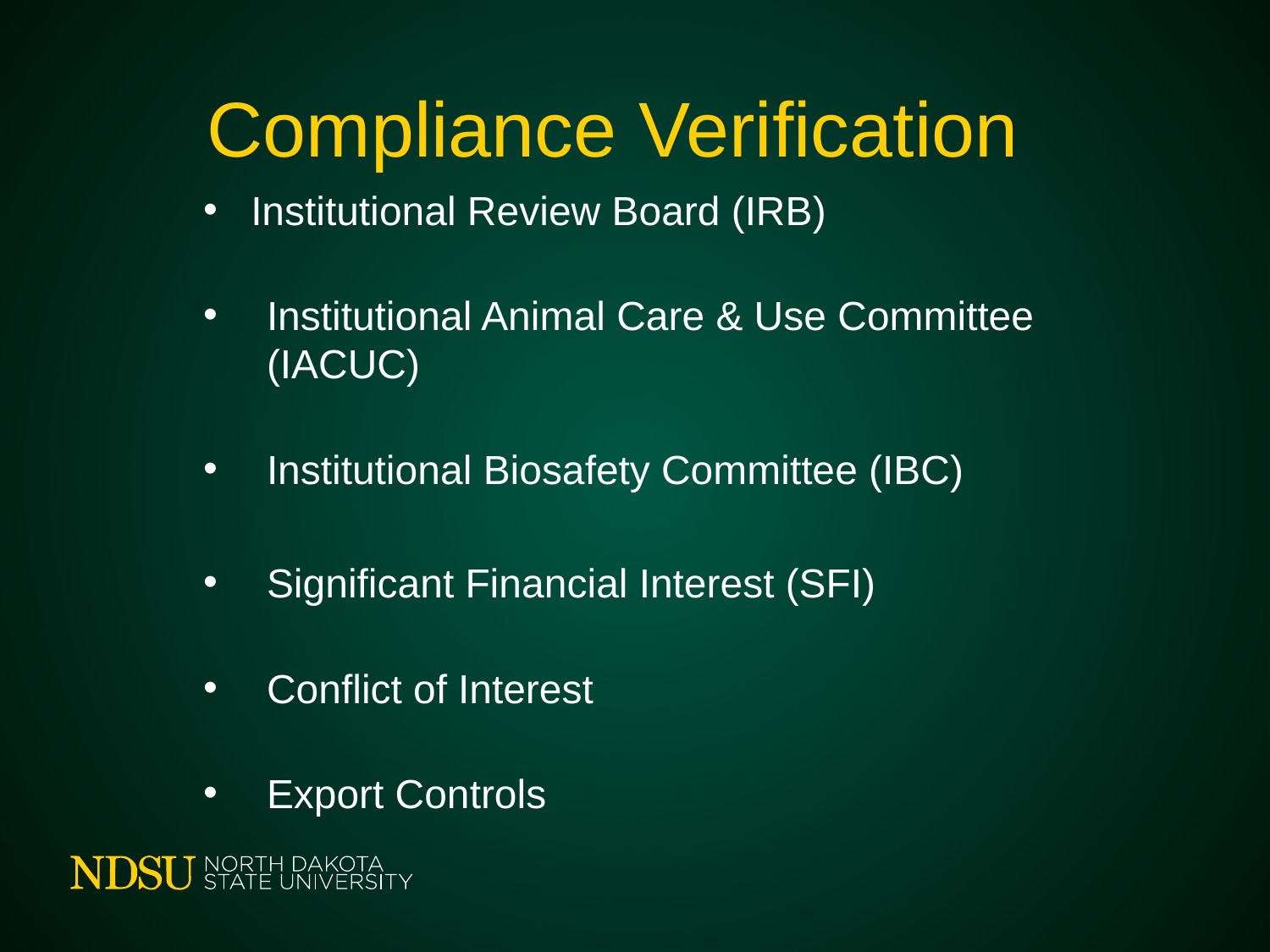

# Compliance Verification
Institutional Review Board (IRB)
Institutional Animal Care & Use Committee (IACUC)
Institutional Biosafety Committee (IBC)

Significant Financial Interest (SFI)
Conflict of Interest
Export Controls